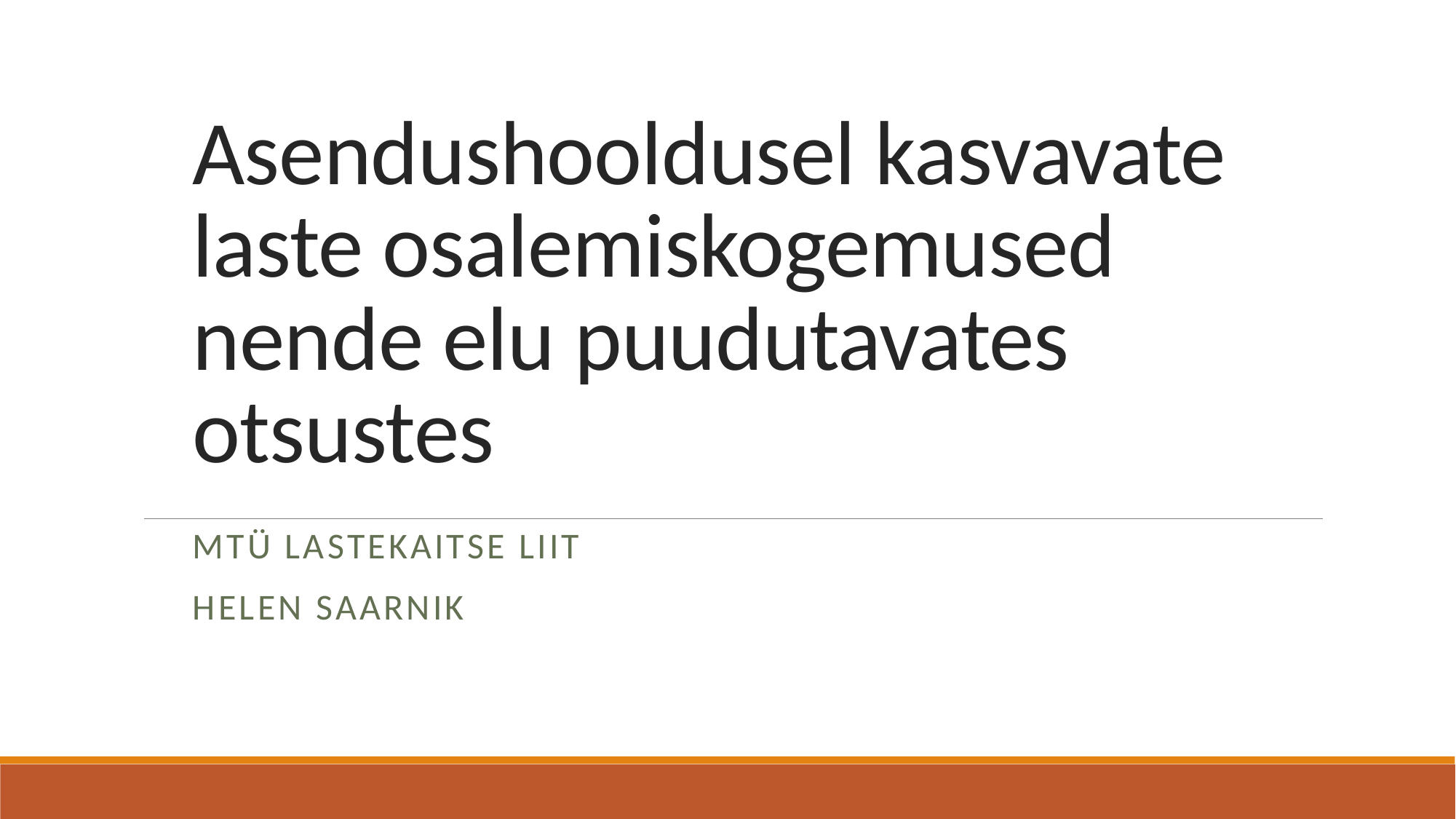

# Asendushooldusel kasvavate laste osalemiskogemused nende elu puudutavates otsustes
MTÜ Lastekaitse Liit
Helen Saarnik